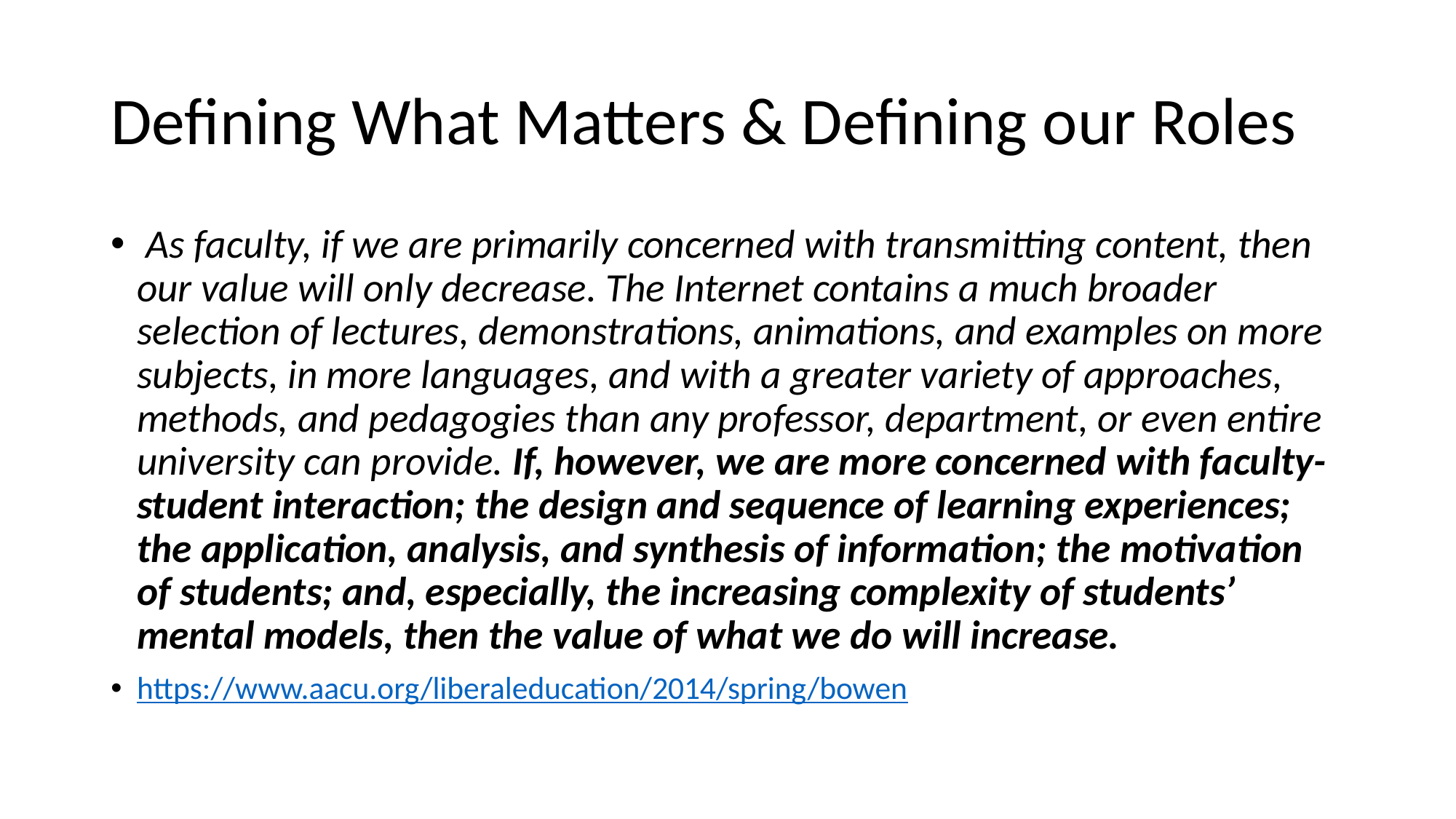

# Defining What Matters & Defining our Roles
 As faculty, if we are primarily concerned with transmitting content, then our value will only decrease. The Internet contains a much broader selection of lectures, demonstrations, animations, and examples on more subjects, in more languages, and with a greater variety of approaches, methods, and pedagogies than any professor, department, or even entire university can provide. If, however, we are more concerned with faculty-student interaction; the design and sequence of learning experiences; the application, analysis, and synthesis of information; the motivation of students; and, especially, the increasing complexity of students’ mental models, then the value of what we do will increase.
https://www.aacu.org/liberaleducation/2014/spring/bowen